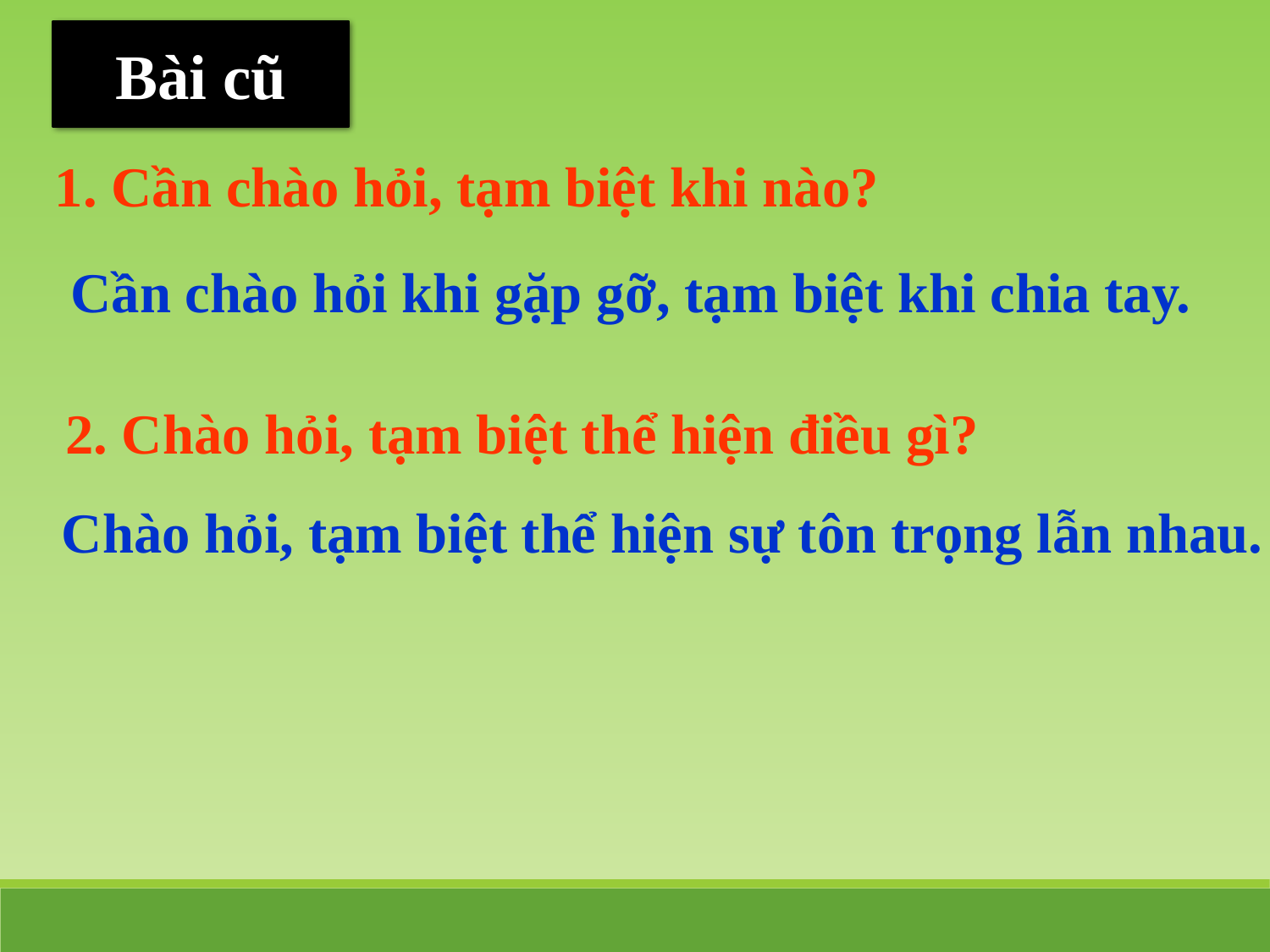

Bài cũ
1. Cần chào hỏi, tạm biệt khi nào?
 Cần chào hỏi khi gặp gỡ, tạm biệt khi chia tay.
2. Chào hỏi, tạm biệt thể hiện điều gì?
 Chào hỏi, tạm biệt thể hiện sự tôn trọng lẫn nhau.